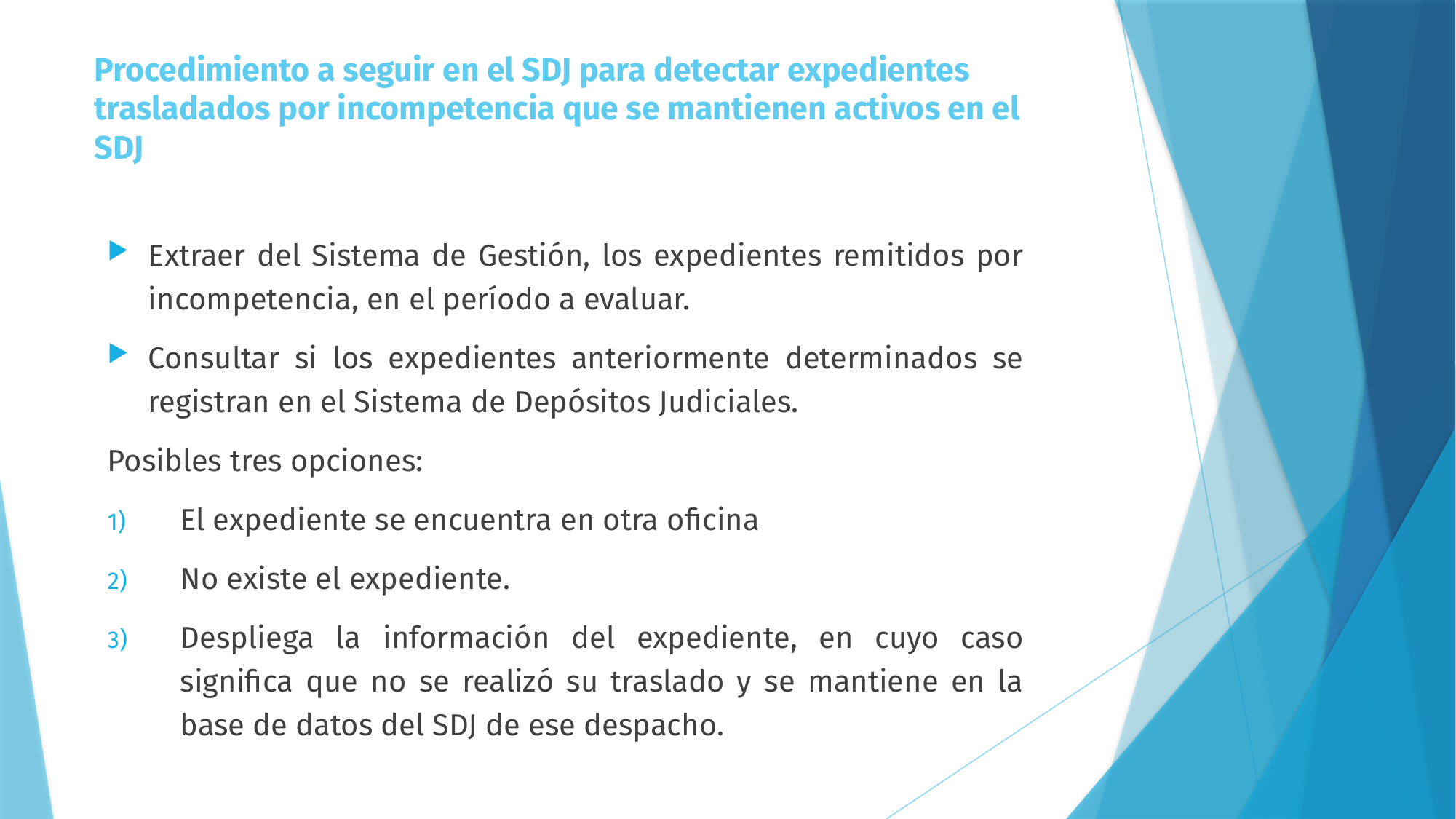

# Procedimiento a seguir en el SDJ para detectar expedientes trasladados por incompetencia que se mantienen activos en el SDJ

Extraer del Sistema de Gestión, los expedientes remitidos por incompetencia, en el período a evaluar.
Consultar si los expedientes anteriormente determinados se registran en el Sistema de Depósitos Judiciales.
Posibles tres opciones:
El expediente se encuentra en otra oficina
No existe el expediente.
Despliega la información del expediente, en cuyo caso significa que no se realizó su traslado y se mantiene en la base de datos del SDJ de ese despacho.